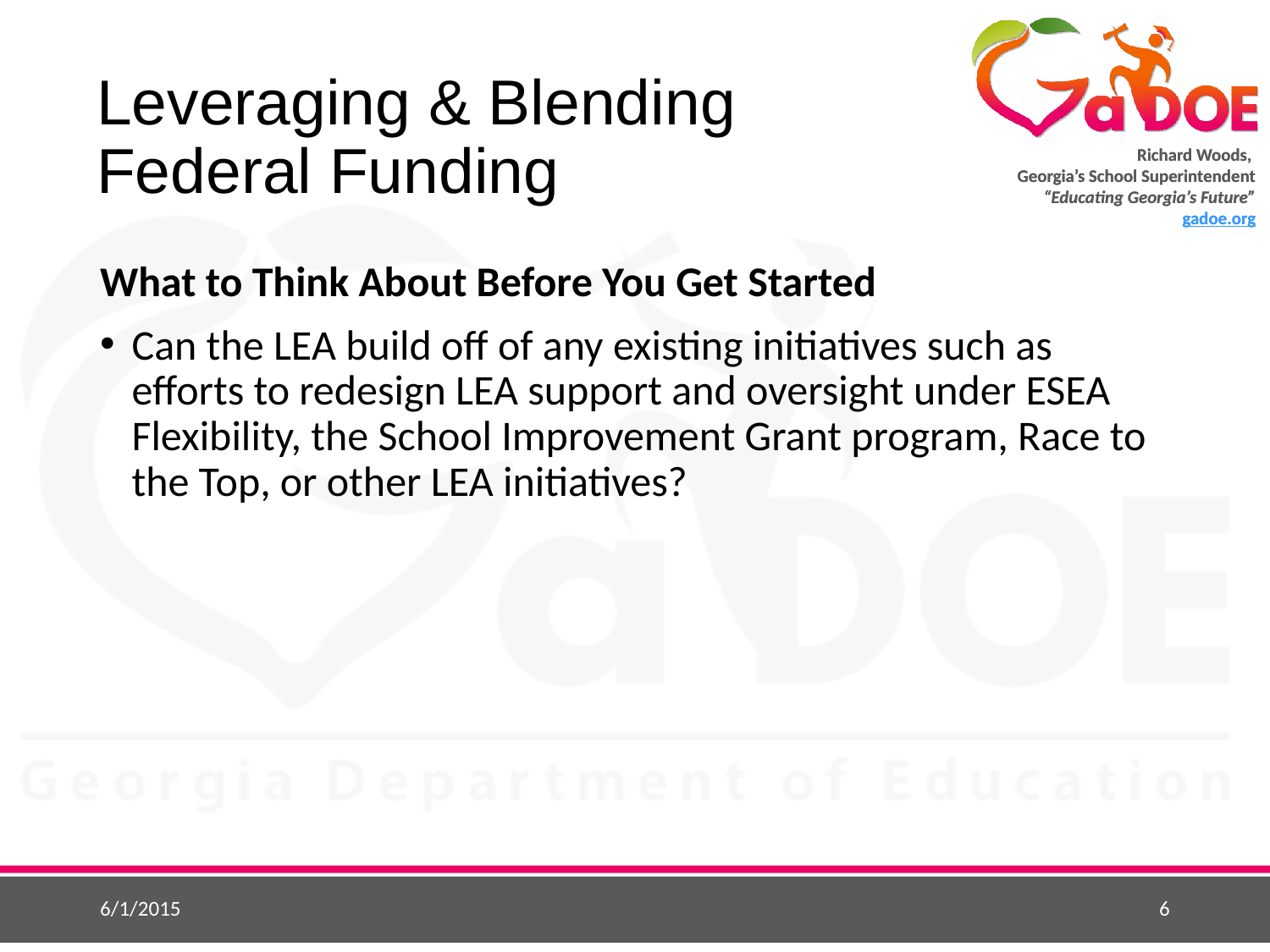

# Leveraging & Blending Federal Funding
What to Think About Before You Get Started
Can the LEA build off of any existing initiatives such as efforts to redesign LEA support and oversight under ESEA Flexibility, the School Improvement Grant program, Race to the Top, or other LEA initiatives?

6/1/2015
6